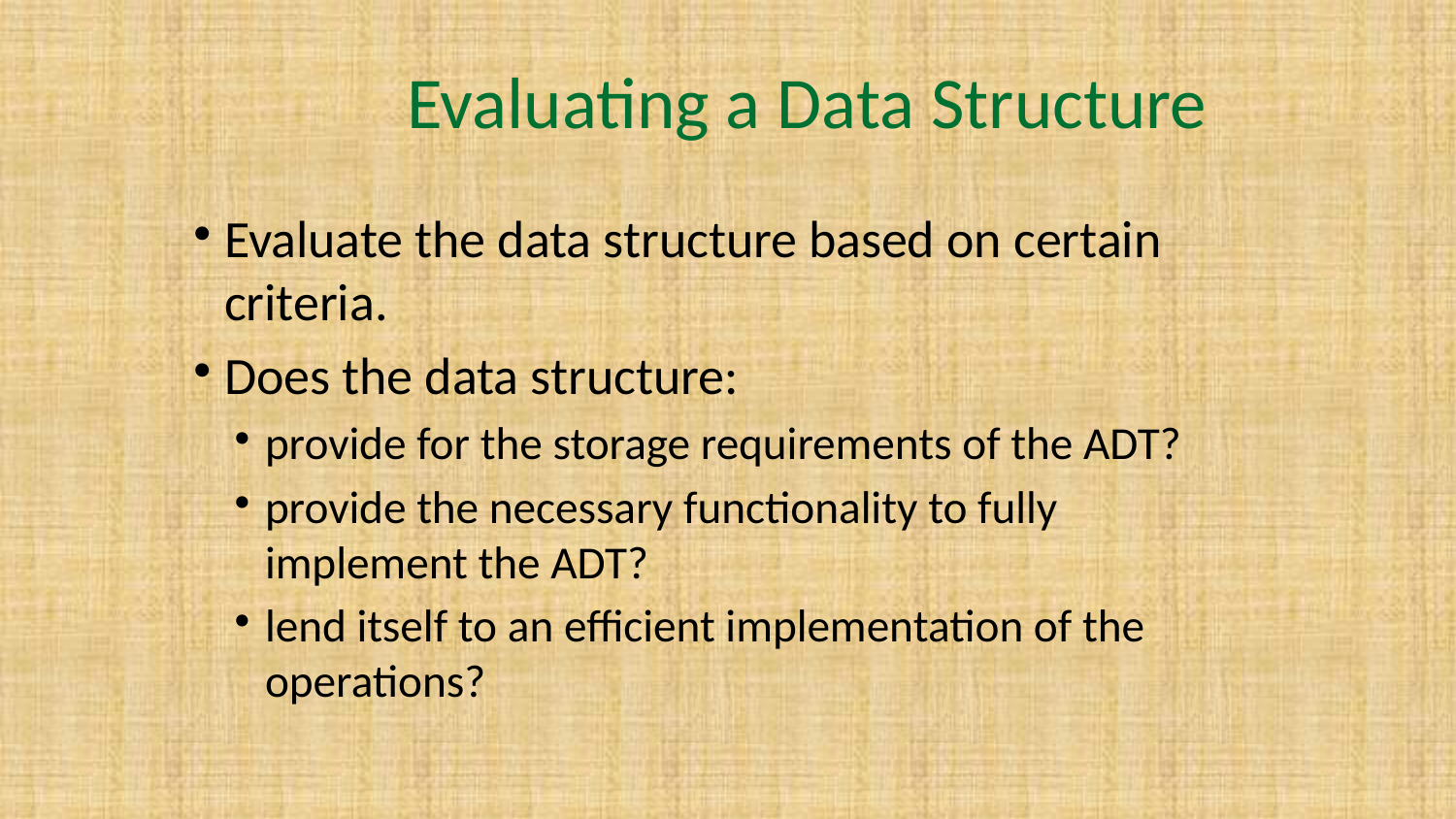

# Evaluating a Data Structure
Evaluate the data structure based on certain criteria.
Does the data structure:
provide for the storage requirements of the ADT?
provide the necessary functionality to fully implement the ADT?
lend itself to an efficient implementation of the operations?